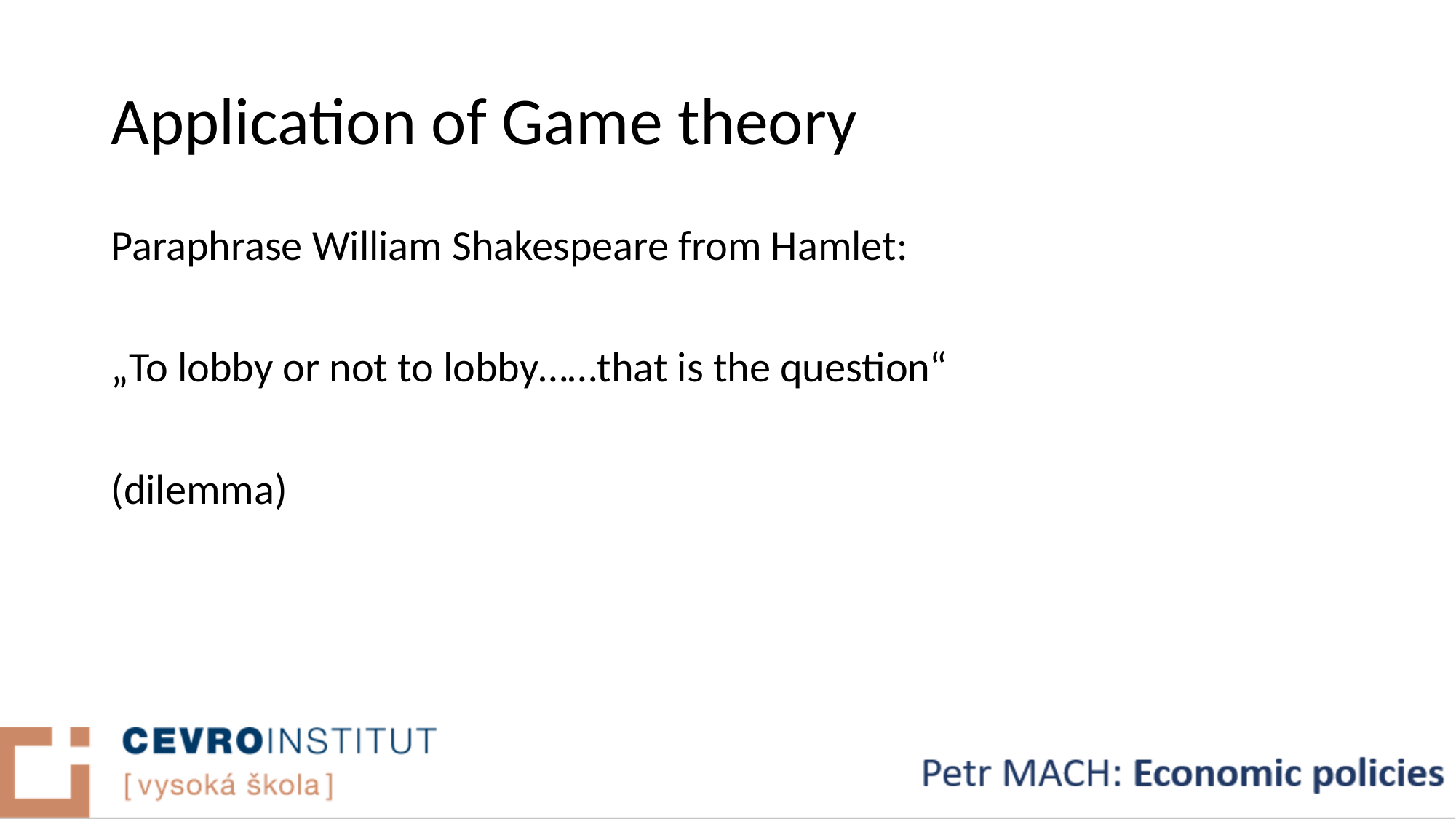

# Application of Game theory
Paraphrase William Shakespeare from Hamlet:

„To lobby or not to lobby……that is the question“

(dilemma)